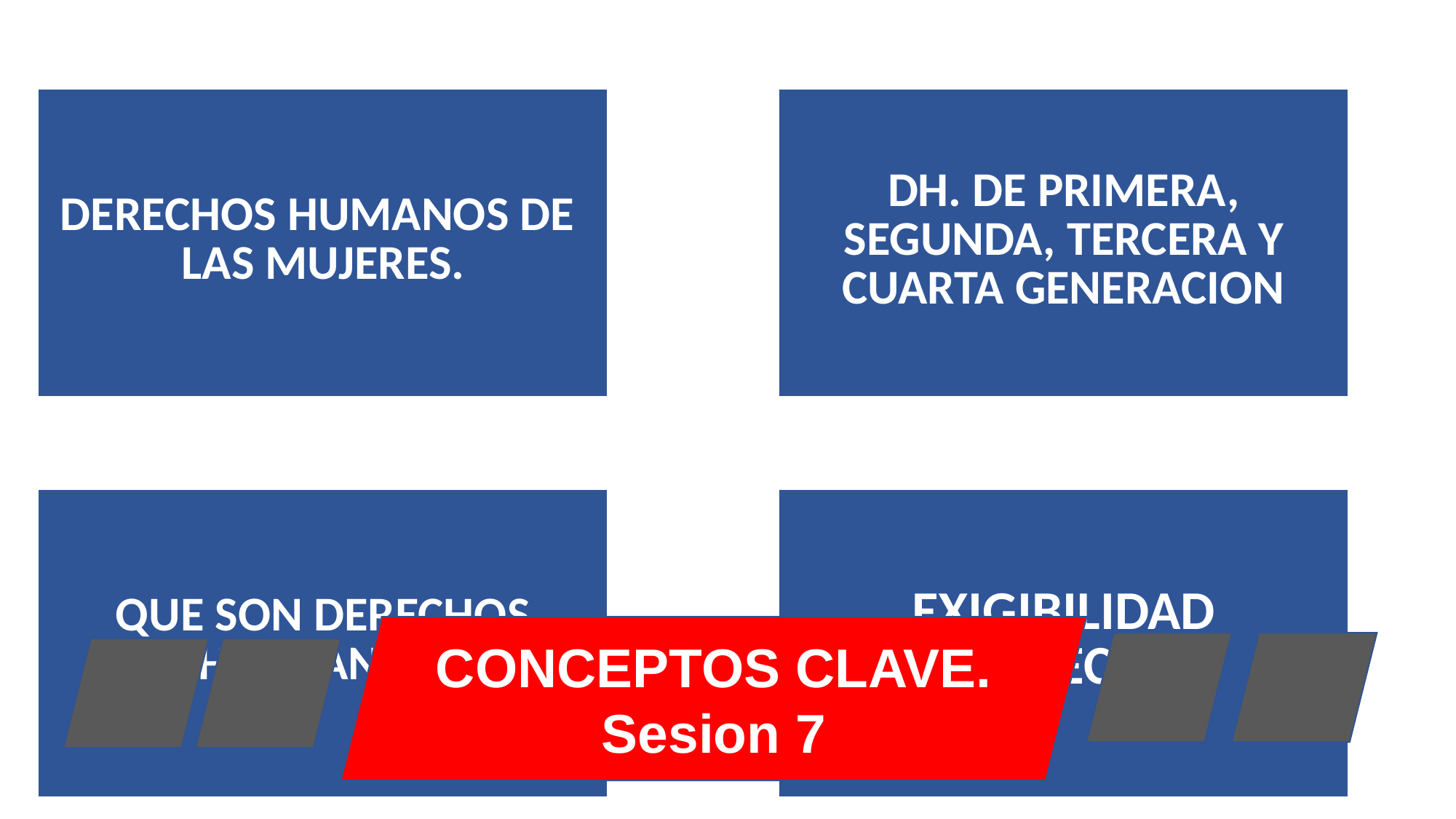

DERECHOS HUMANOS DE  LAS MUJERES.
DH. DE PRIMERA, SEGUNDA, TERCERA Y CUARTA GENERACION
QUE SON DERECHOS HJUMANOS
CONCEPTOS CLAVE. Sesion 7